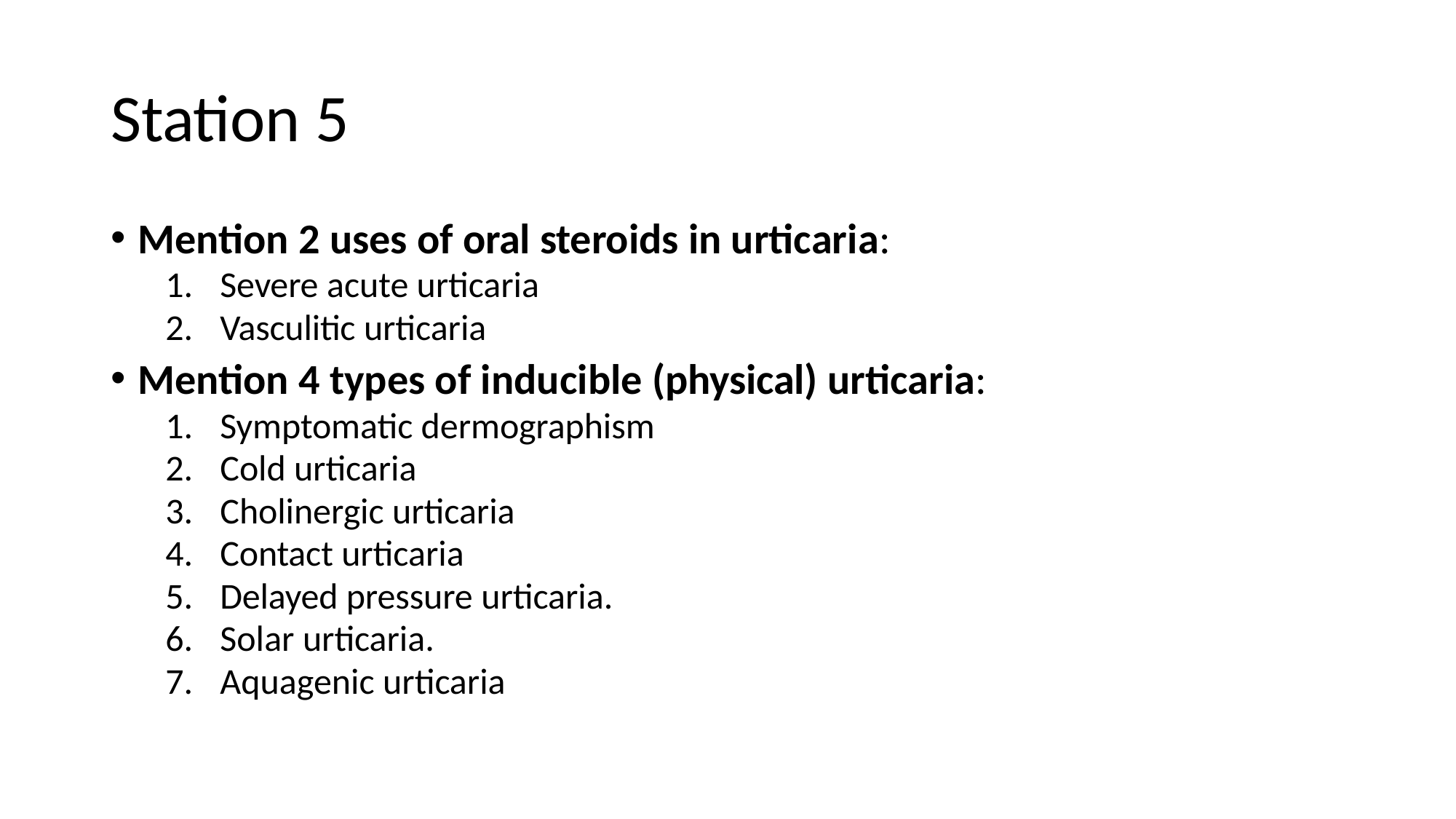

# Station 5
Mention 2 uses of oral steroids in urticaria:
Severe acute urticaria
Vasculitic urticaria
Mention 4 types of inducible (physical) urticaria:
Symptomatic dermographism
Cold urticaria
Cholinergic urticaria
Contact urticaria
Delayed pressure urticaria.
Solar urticaria.
Aquagenic urticaria